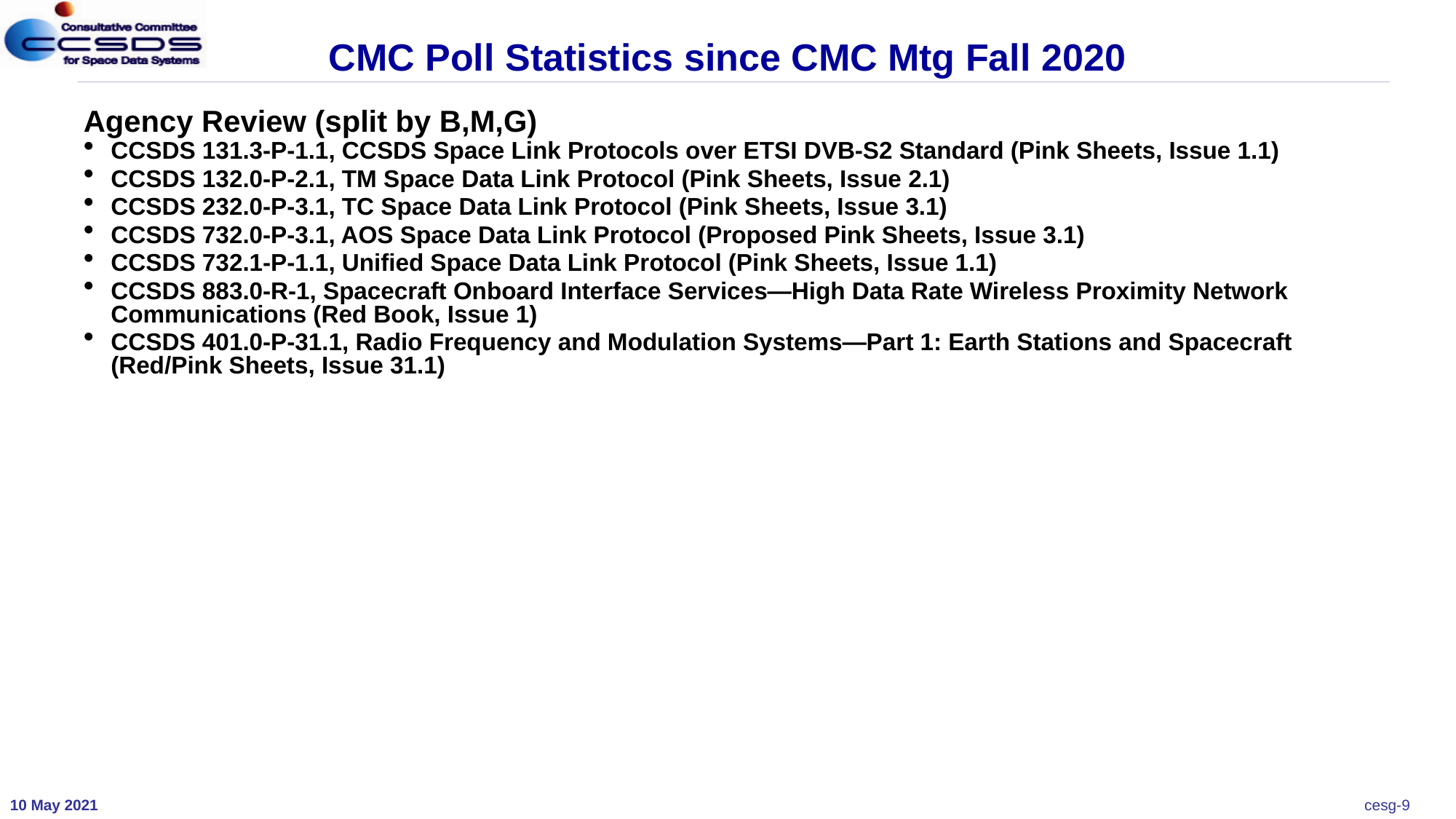

# CMC Poll Statistics since CMC Mtg Fall 2020
Agency Review (split by B,M,G)
CCSDS 131.3-P-1.1, CCSDS Space Link Protocols over ETSI DVB-S2 Standard (Pink Sheets, Issue 1.1)
CCSDS 132.0-P-2.1, TM Space Data Link Protocol (Pink Sheets, Issue 2.1)
CCSDS 232.0-P-3.1, TC Space Data Link Protocol (Pink Sheets, Issue 3.1)
CCSDS 732.0-P-3.1, AOS Space Data Link Protocol (Proposed Pink Sheets, Issue 3.1)
CCSDS 732.1-P-1.1, Unified Space Data Link Protocol (Pink Sheets, Issue 1.1)
CCSDS 883.0-R-1, Spacecraft Onboard Interface Services—High Data Rate Wireless Proximity Network Communications (Red Book, Issue 1)
CCSDS 401.0-P-31.1, Radio Frequency and Modulation Systems—Part 1: Earth Stations and Spacecraft (Red/Pink Sheets, Issue 31.1)